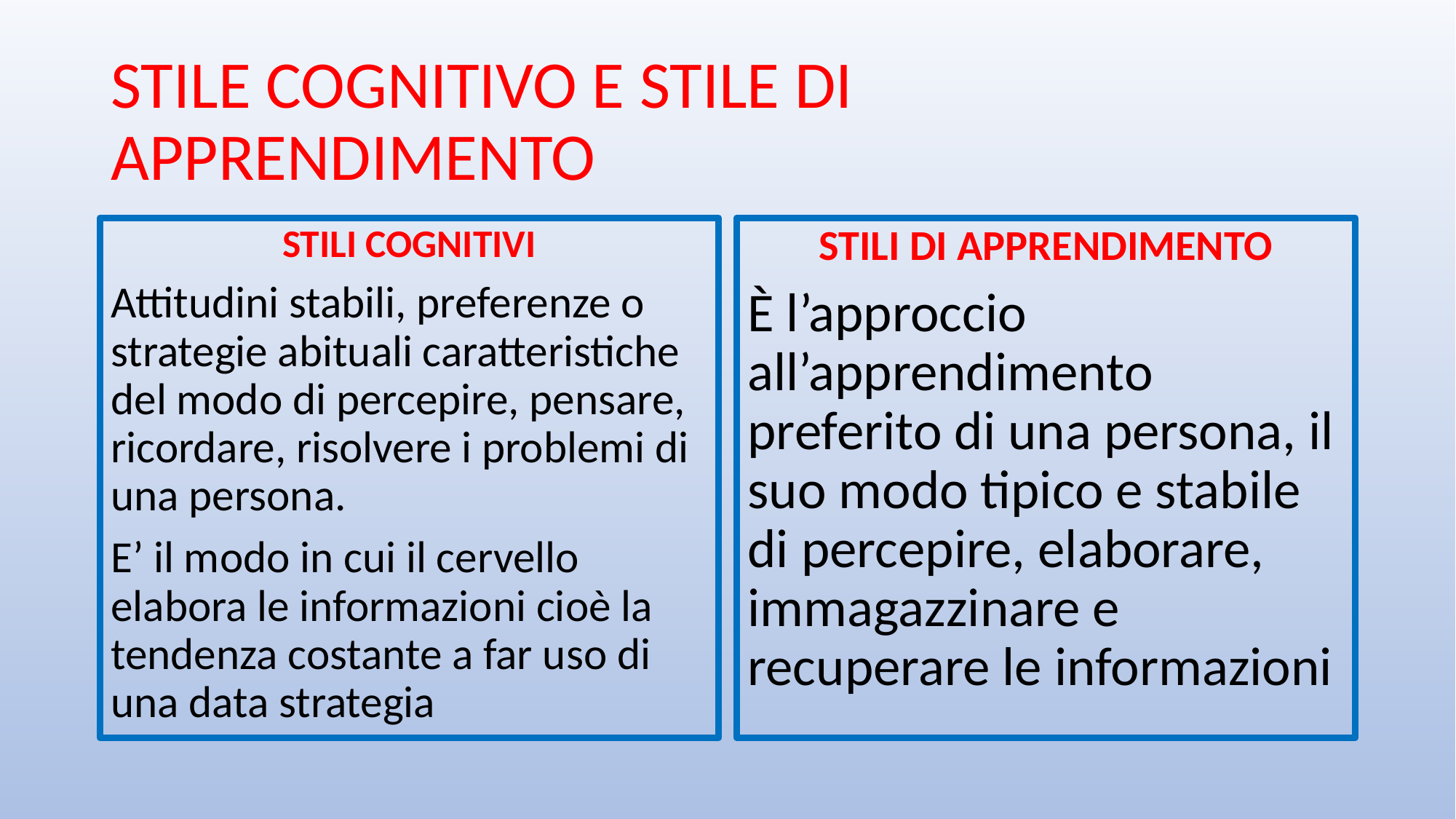

# STILE COGNITIVO E STILE DI APPRENDIMENTO
STILI COGNITIVI
Attitudini stabili, preferenze o strategie abituali caratteristiche del modo di percepire, pensare, ricordare, risolvere i problemi di una persona.
E’ il modo in cui il cervello elabora le informazioni cioè la tendenza costante a far uso di una data strategia
STILI DI APPRENDIMENTO
È l’approccio all’apprendimento preferito di una persona, il suo modo tipico e stabile di percepire, elaborare, immagazzinare e recuperare le informazioni